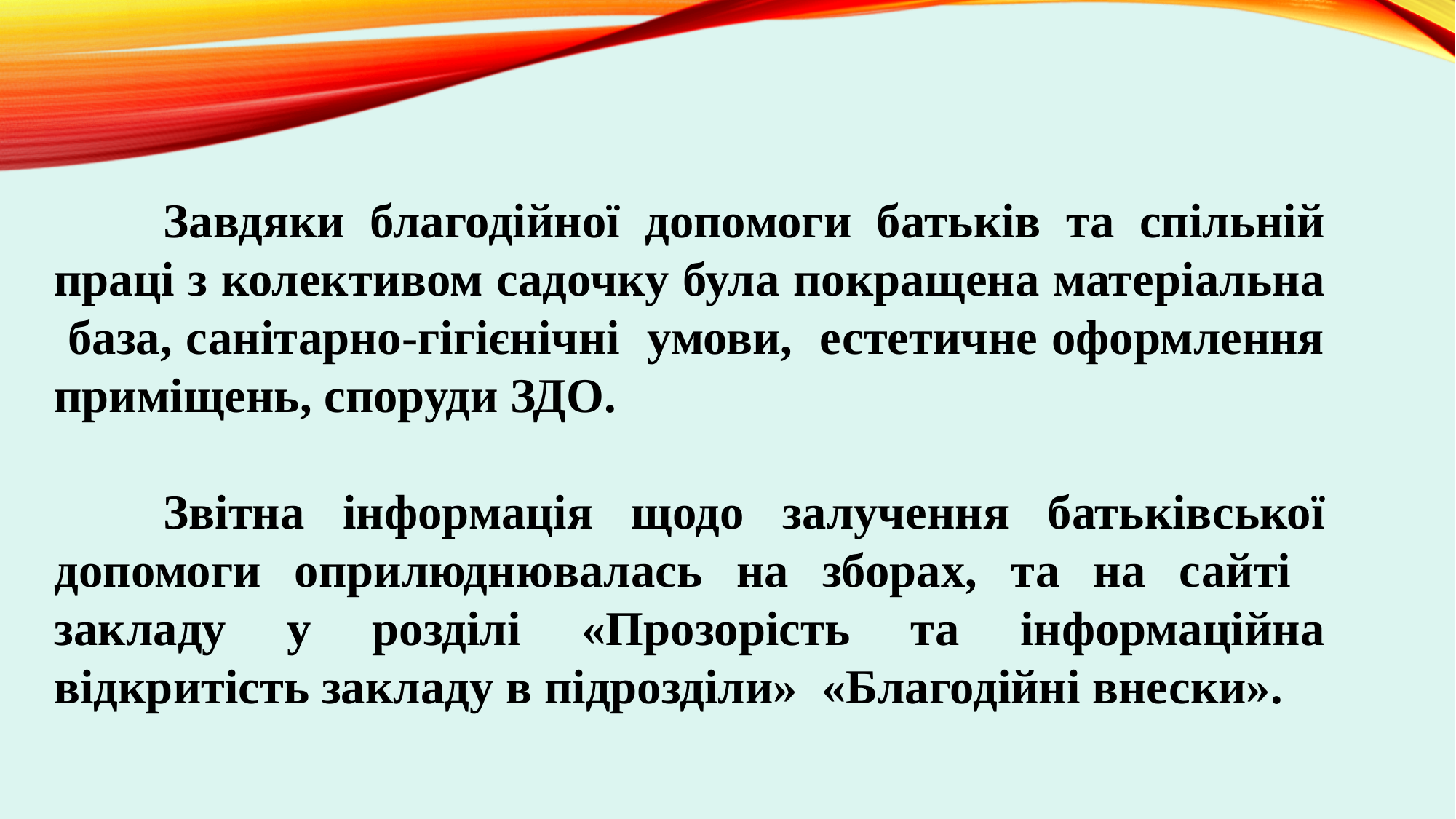

Завдяки благодійної допомоги батьків та спільній праці з колективом садочку була покращена матеріальна  база, санітарно-гігієнічні  умови,  естетичне оформлення приміщень, споруди ЗДО.

	Звітна інформація щодо залучення батьківської допомоги оприлюднювалась на зборах, та на сайті  закладу у розділі «Прозорість та інформаційна відкритість закладу в підрозділи»  «Благодійні внески».